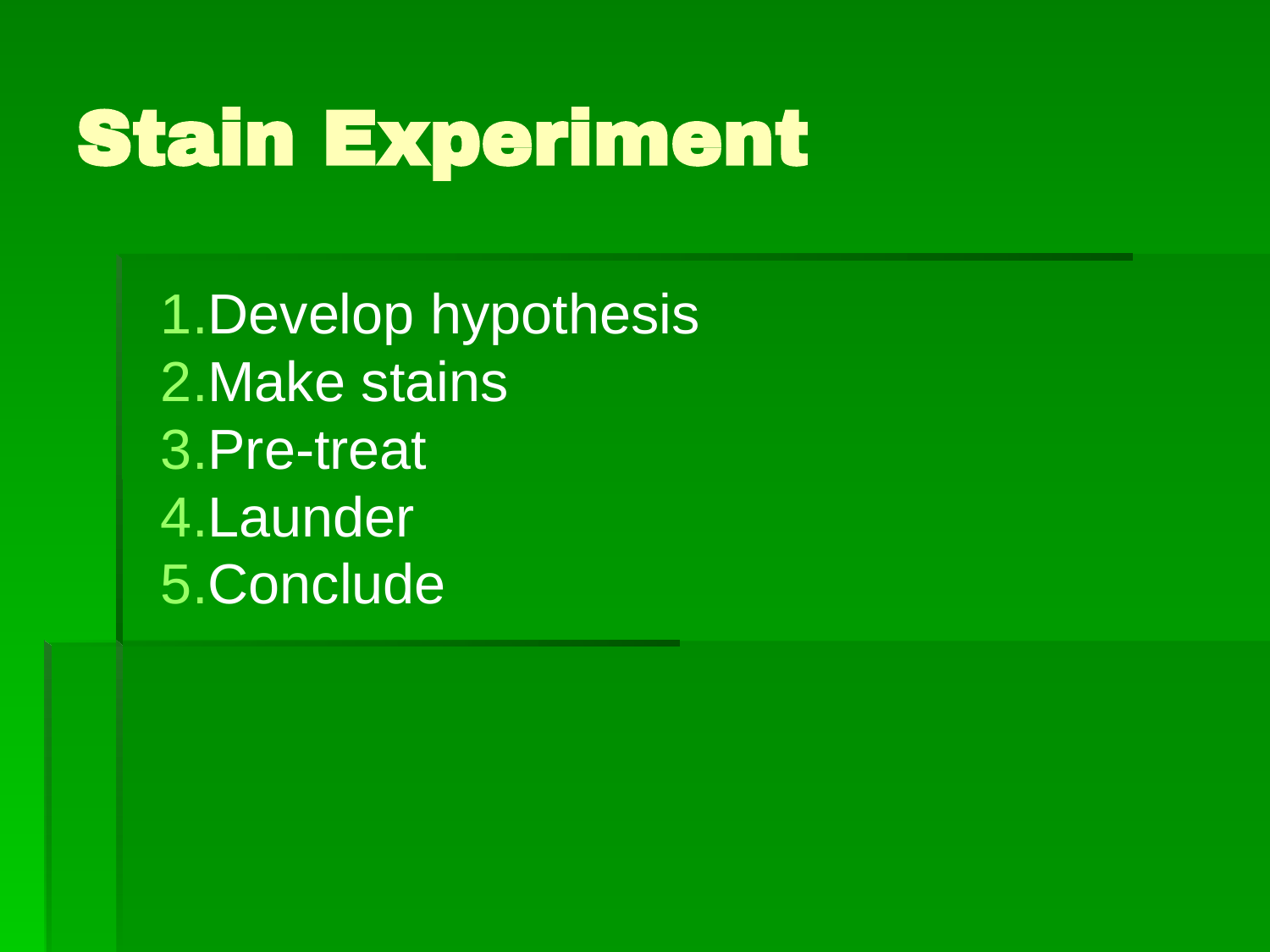

# Stain Experiment
Develop hypothesis
Make stains
Pre-treat
Launder
Conclude